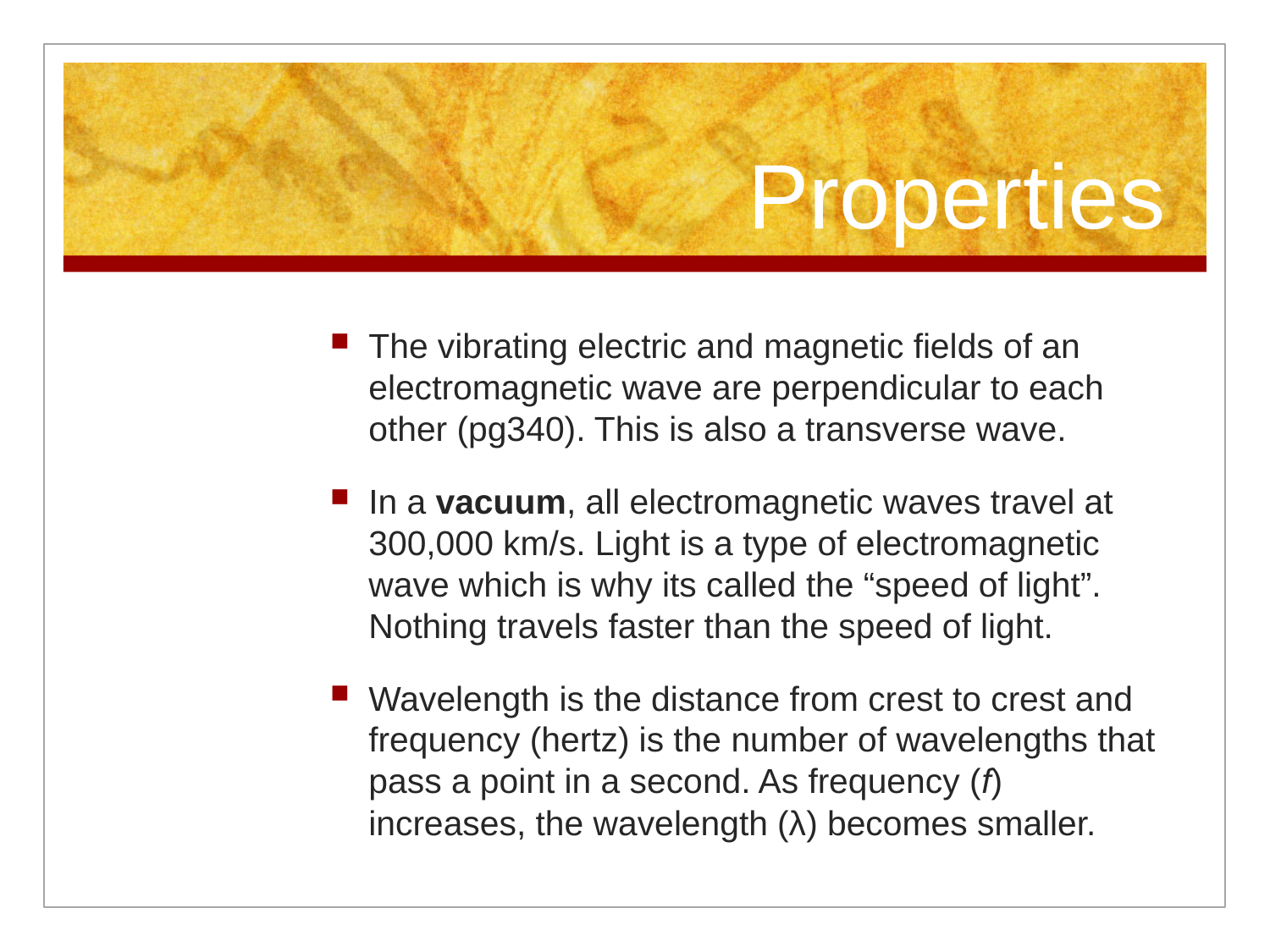

# Properties
The vibrating electric and magnetic fields of an electromagnetic wave are perpendicular to each other (pg340). This is also a transverse wave.
In a vacuum, all electromagnetic waves travel at 300,000 km/s. Light is a type of electromagnetic wave which is why its called the “speed of light”. Nothing travels faster than the speed of light.
Wavelength is the distance from crest to crest and frequency (hertz) is the number of wavelengths that pass a point in a second. As frequency (f) increases, the wavelength (λ) becomes smaller.